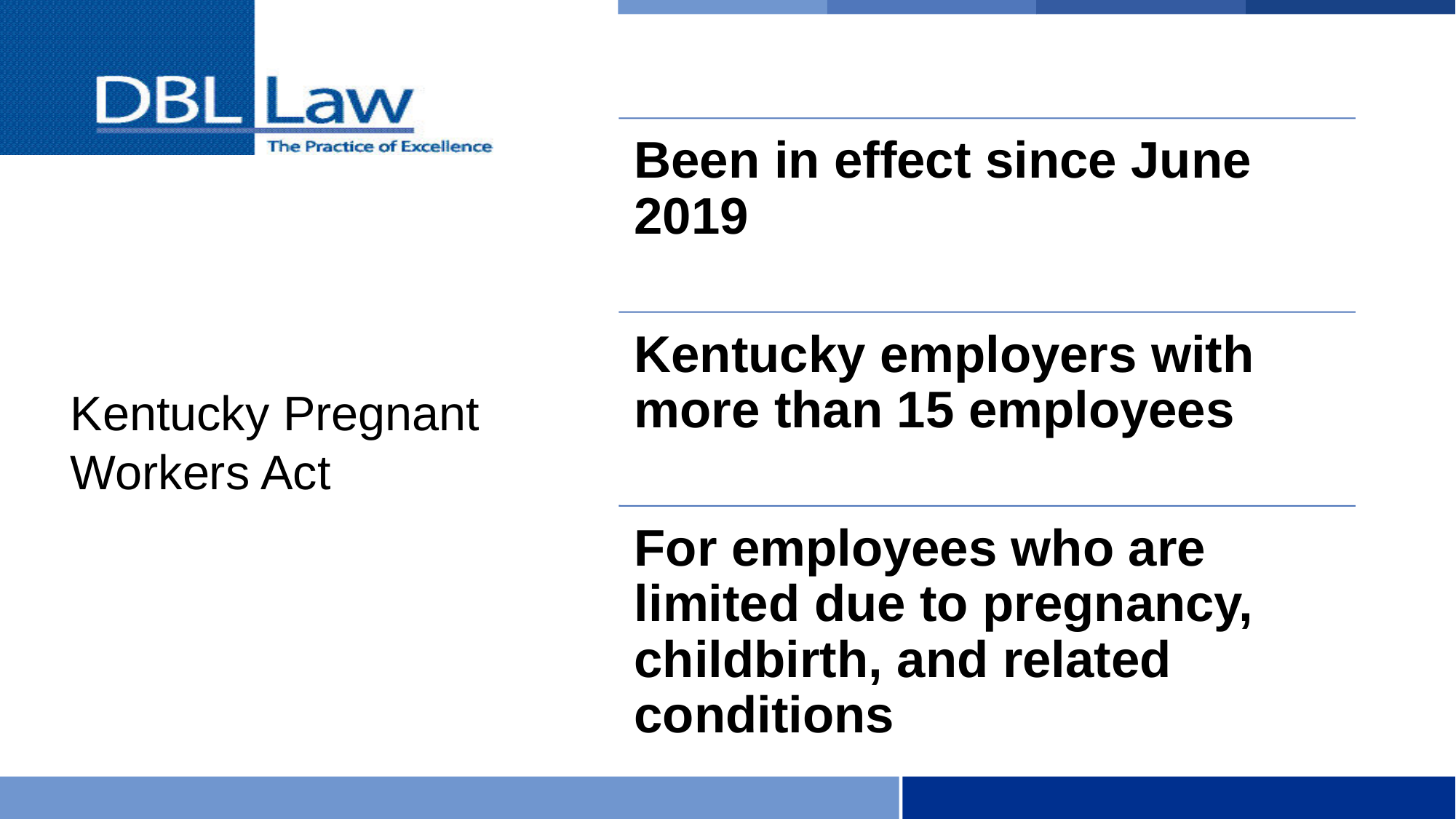

Been in effect since June 2019
Kentucky employers with more than 15 employees
For employees who are limited due to pregnancy, childbirth, and related conditions
# Kentucky Pregnant Workers Act